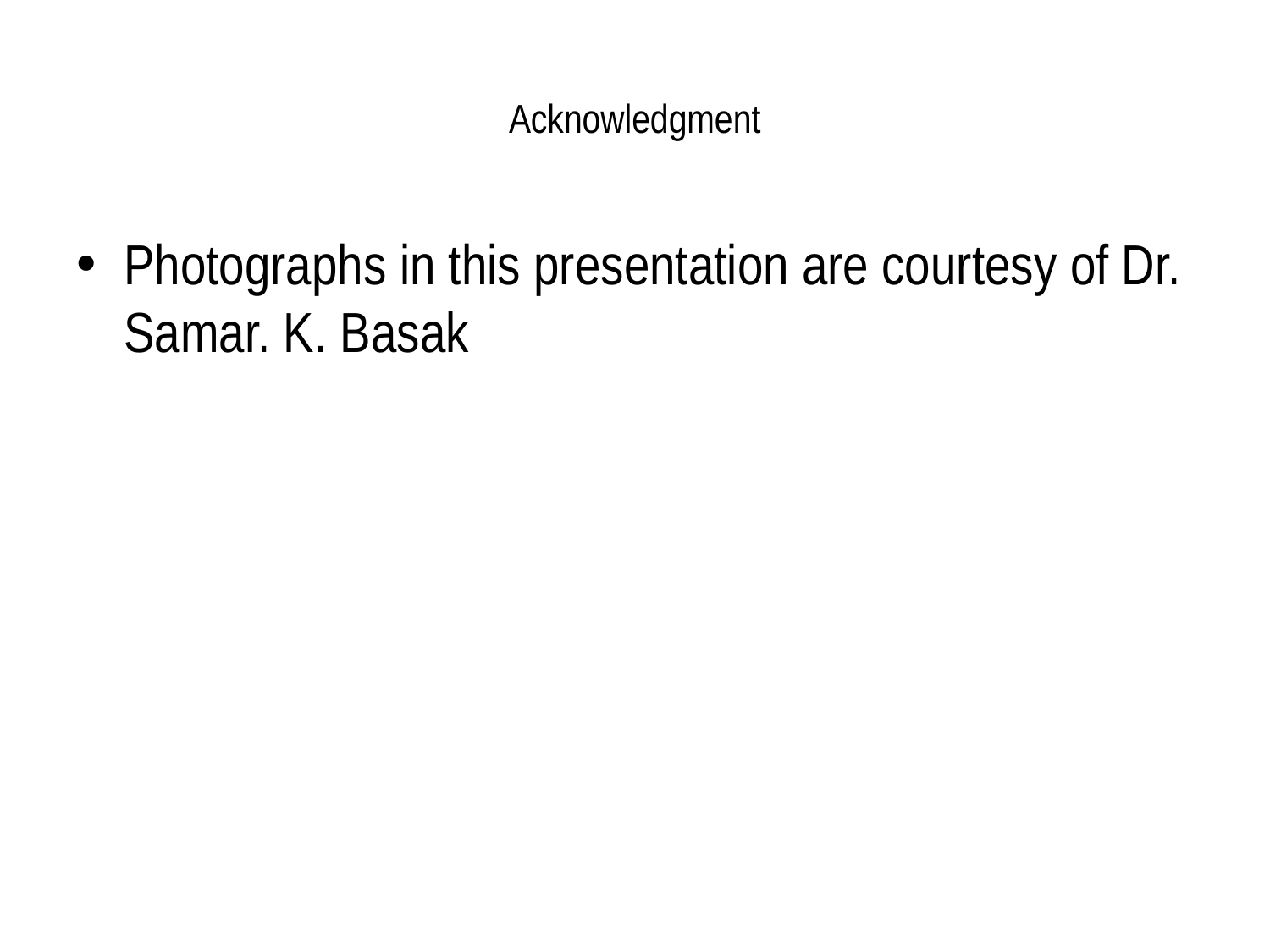

# Acknowledgment
Photographs in this presentation are courtesy of Dr. Samar. K. Basak